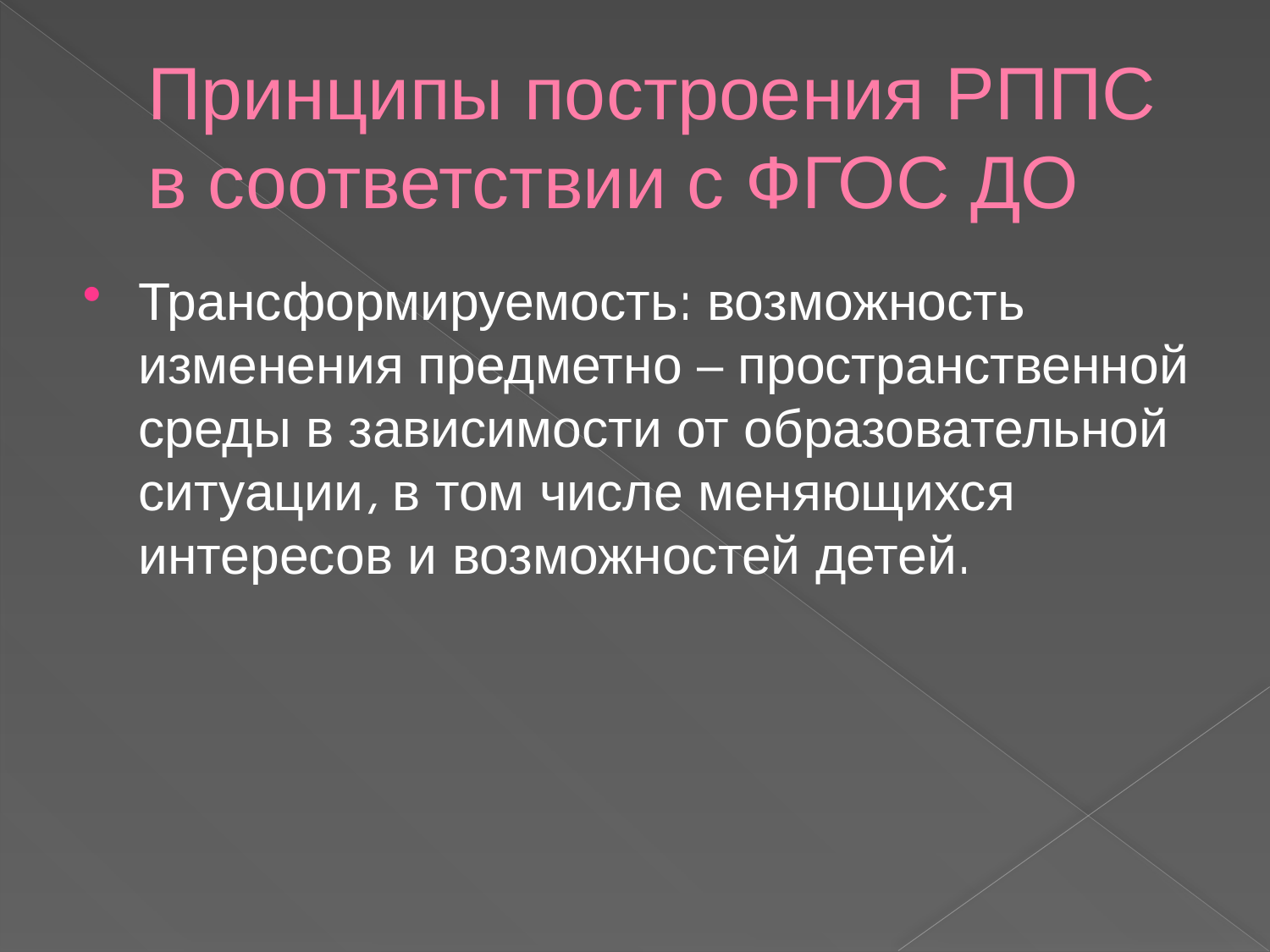

# Принципы построения РППС в соответствии с ФГОС ДО
Трансформируемость: возможность изменения предметно – пространственной среды в зависимости от образовательной ситуации, в том числе меняющихся интересов и возможностей детей.